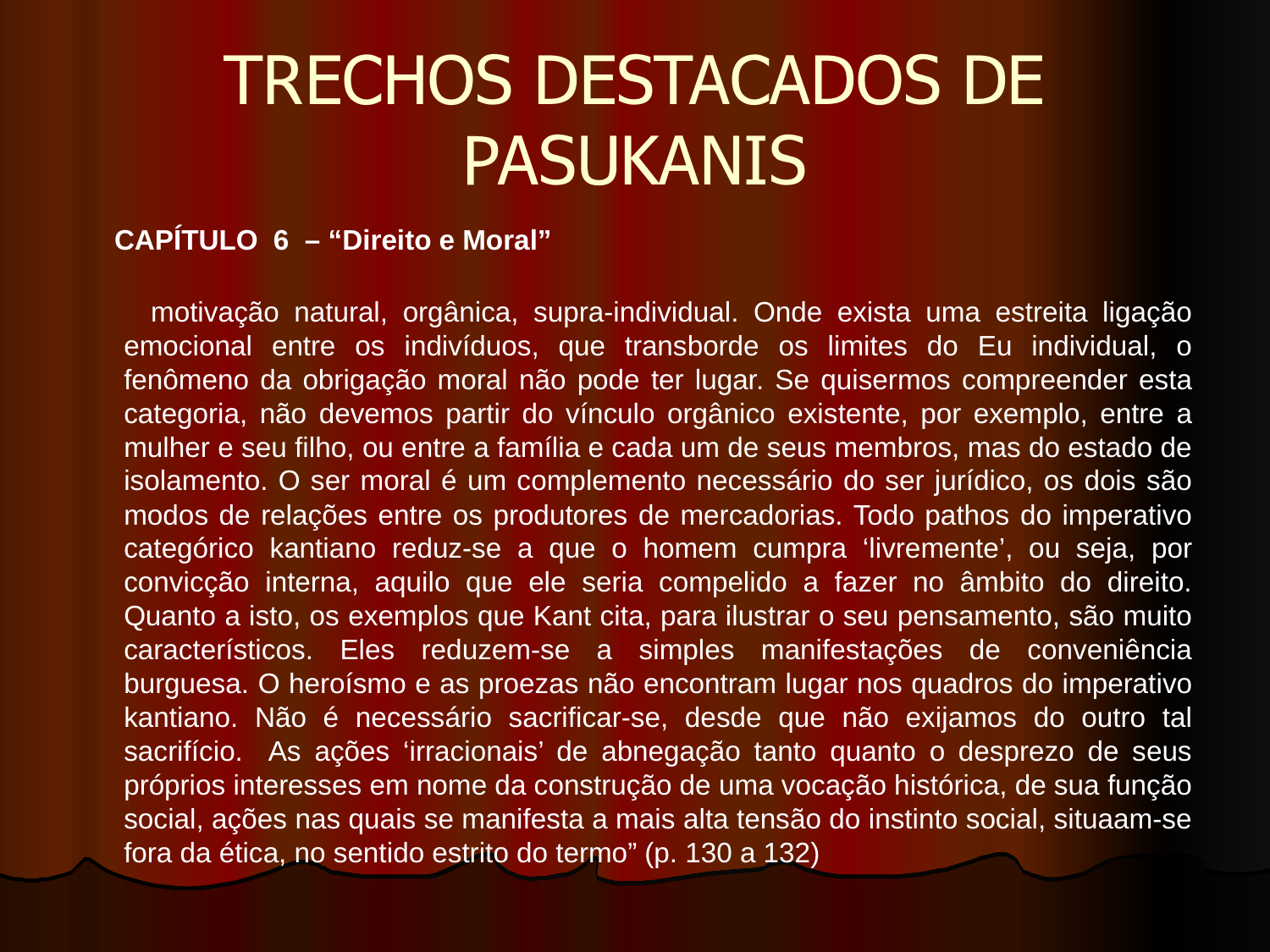

# TRECHOS DESTACADOS DE PASUKANIS
         CAPÍTULO  6  – “Direito e Moral”

     motivação natural, orgânica, supra-individual. Onde exista uma estreita ligação emocional entre os indivíduos, que transborde os limites do Eu individual, o fenômeno da obrigação moral não pode ter lugar. Se quisermos compreender esta categoria, não devemos partir do vínculo orgânico existente, por exemplo, entre a mulher e seu filho, ou entre a família e cada um de seus membros, mas do estado de isolamento. O ser moral é um complemento necessário do ser jurídico, os dois são modos de relações entre os produtores de mercadorias. Todo pathos do imperativo categórico kantiano reduz-se a que o homem cumpra ‘livremente’, ou seja, por convicção interna, aquilo que ele seria compelido a fazer no âmbito do direito. Quanto a isto, os exemplos que Kant cita, para ilustrar o seu pensamento, são muito característicos. Eles reduzem-se a simples manifestações de conveniência burguesa. O heroísmo e as proezas não encontram lugar nos quadros do imperativo kantiano. Não é necessário sacrificar-se, desde que não exijamos do outro tal sacrifício.  As ações ‘irracionais’ de abnegação tanto quanto o desprezo de seus próprios interesses em nome da construção de uma vocação histórica, de sua função social, ações nas quais se manifesta a mais alta tensão do instinto social, situaam-se fora da ética, no sentido estrito do termo” (p. 130 a 132)